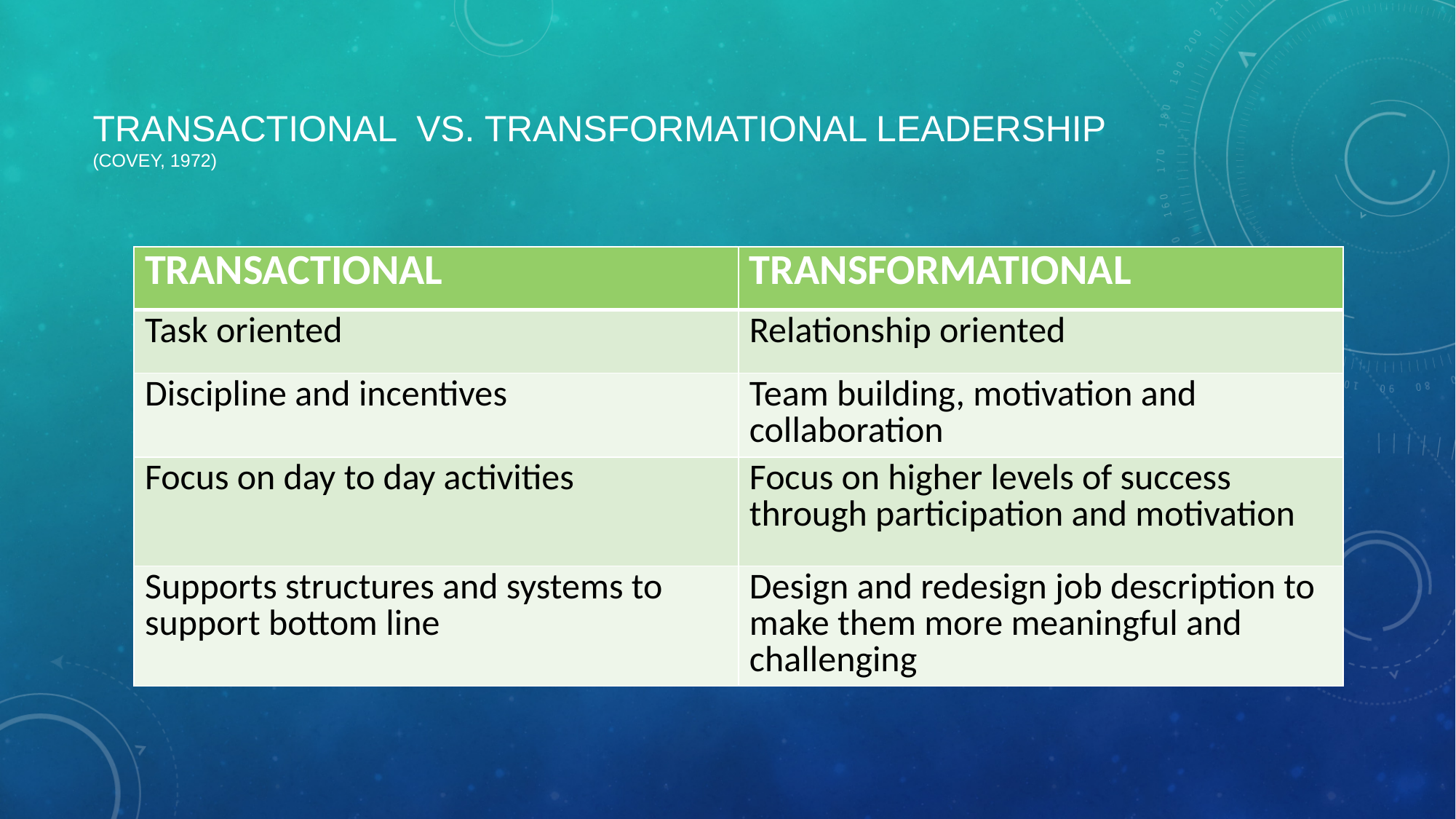

# Transactional  vs. Transformational Leadership (Covey, 1972)
| TRANSACTIONAL | TRANSFORMATIONAL |
| --- | --- |
| Task oriented | Relationship oriented |
| Discipline and incentives | Team building, motivation and collaboration |
| Focus on day to day activities | Focus on higher levels of success through participation and motivation |
| Supports structures and systems to support bottom line | Design and redesign job description to make them more meaningful and challenging |